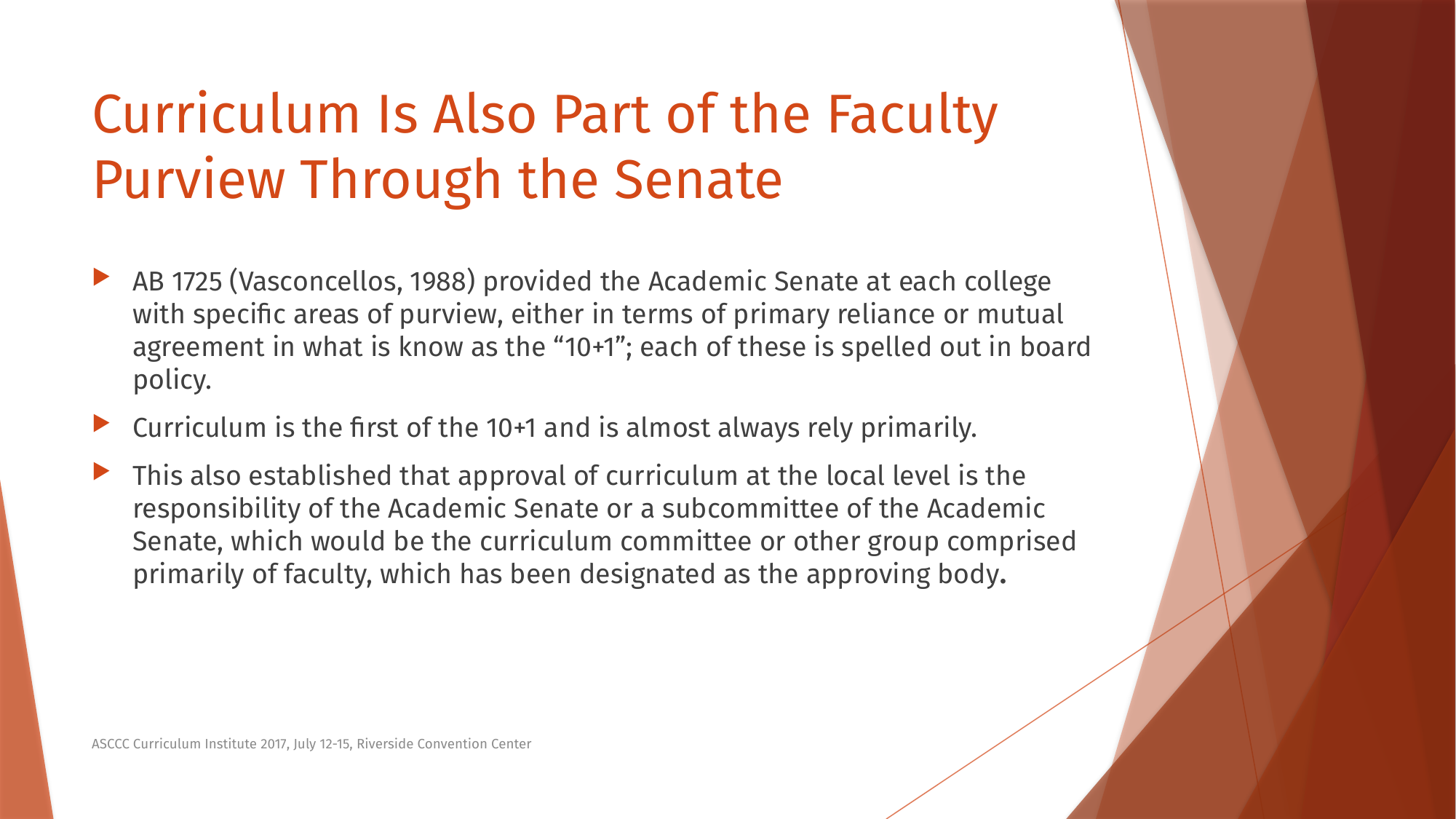

# Curriculum Is Also Part of the Faculty Purview Through the Senate
AB 1725 (Vasconcellos, 1988) provided the Academic Senate at each college with specific areas of purview, either in terms of primary reliance or mutual agreement in what is know as the “10+1”; each of these is spelled out in board policy.
Curriculum is the first of the 10+1 and is almost always rely primarily.
This also established that approval of curriculum at the local level is the responsibility of the Academic Senate or a subcommittee of the Academic Senate, which would be the curriculum committee or other group comprised primarily of faculty, which has been designated as the approving body.

ASCCC Curriculum Institute 2017, July 12-15, Riverside Convention Center